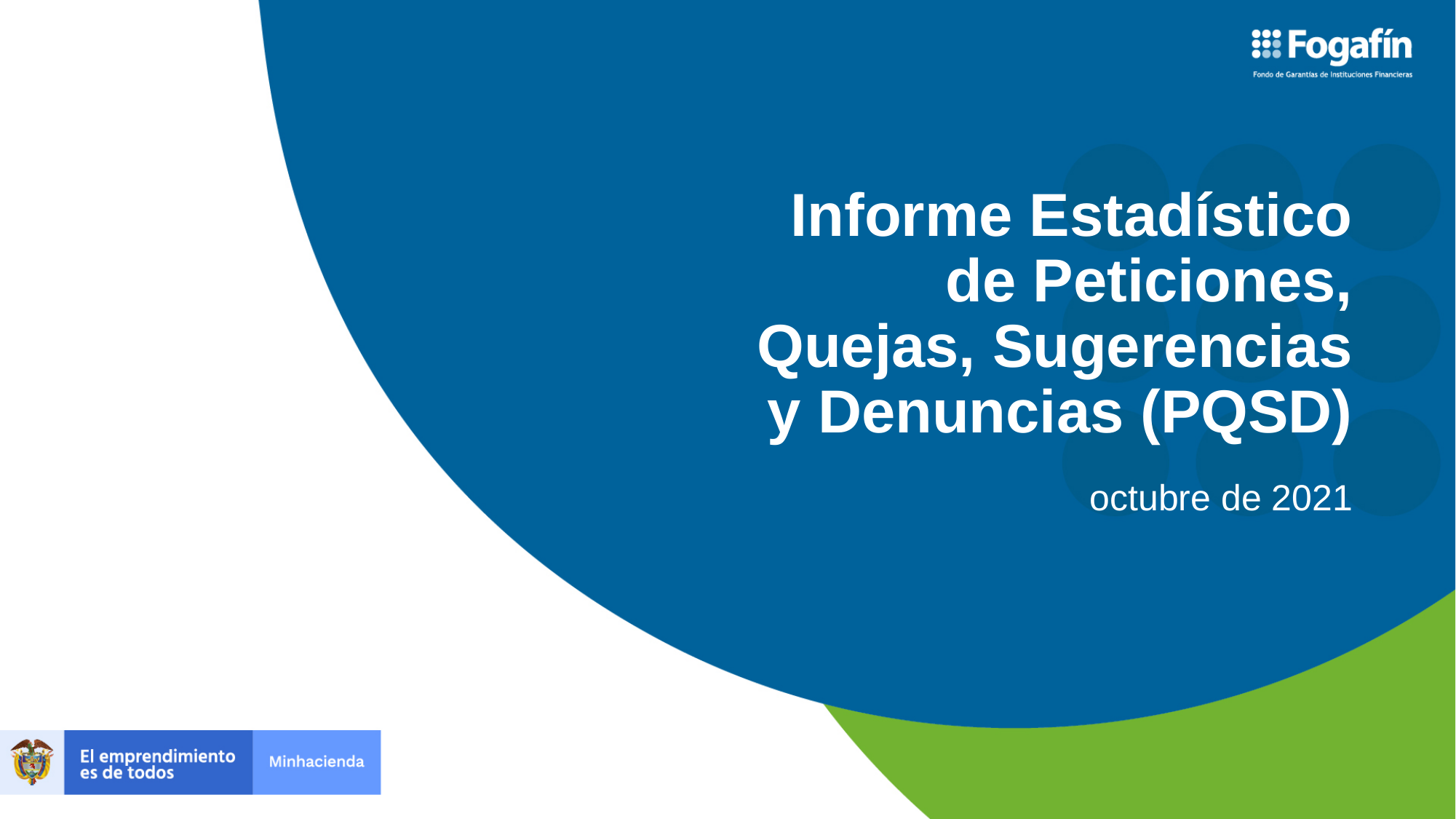

# Informe Estadístico de Peticiones, Quejas, Sugerencias y Denuncias (PQSD)
octubre de 2021